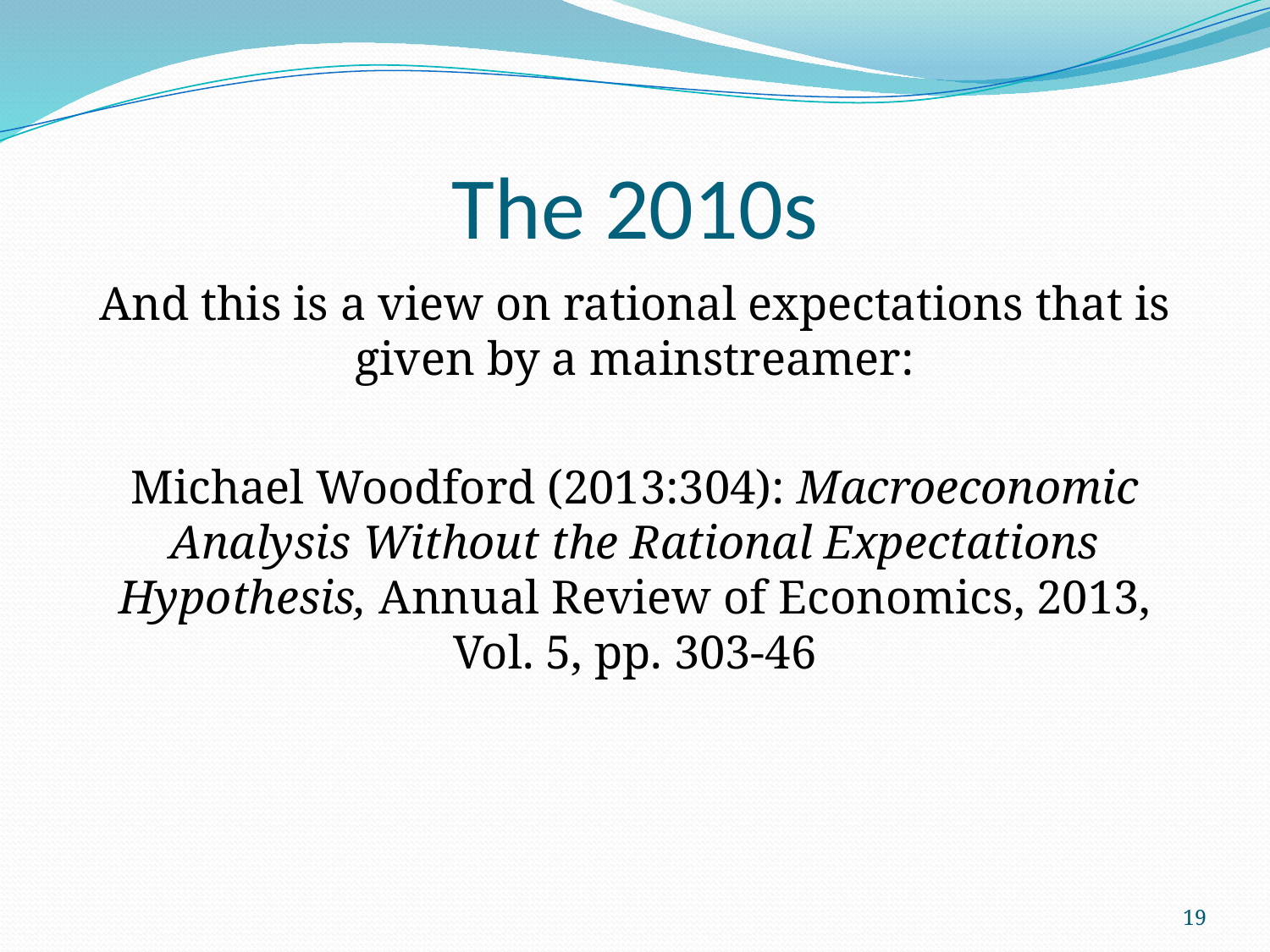

# The 2010s
And this is a view on rational expectations that is given by a mainstreamer:

Michael Woodford (2013:304): Macroeconomic Analysis Without the Rational Expectations Hypothesis, Annual Review of Economics, 2013, Vol. 5, pp. 303-46

19